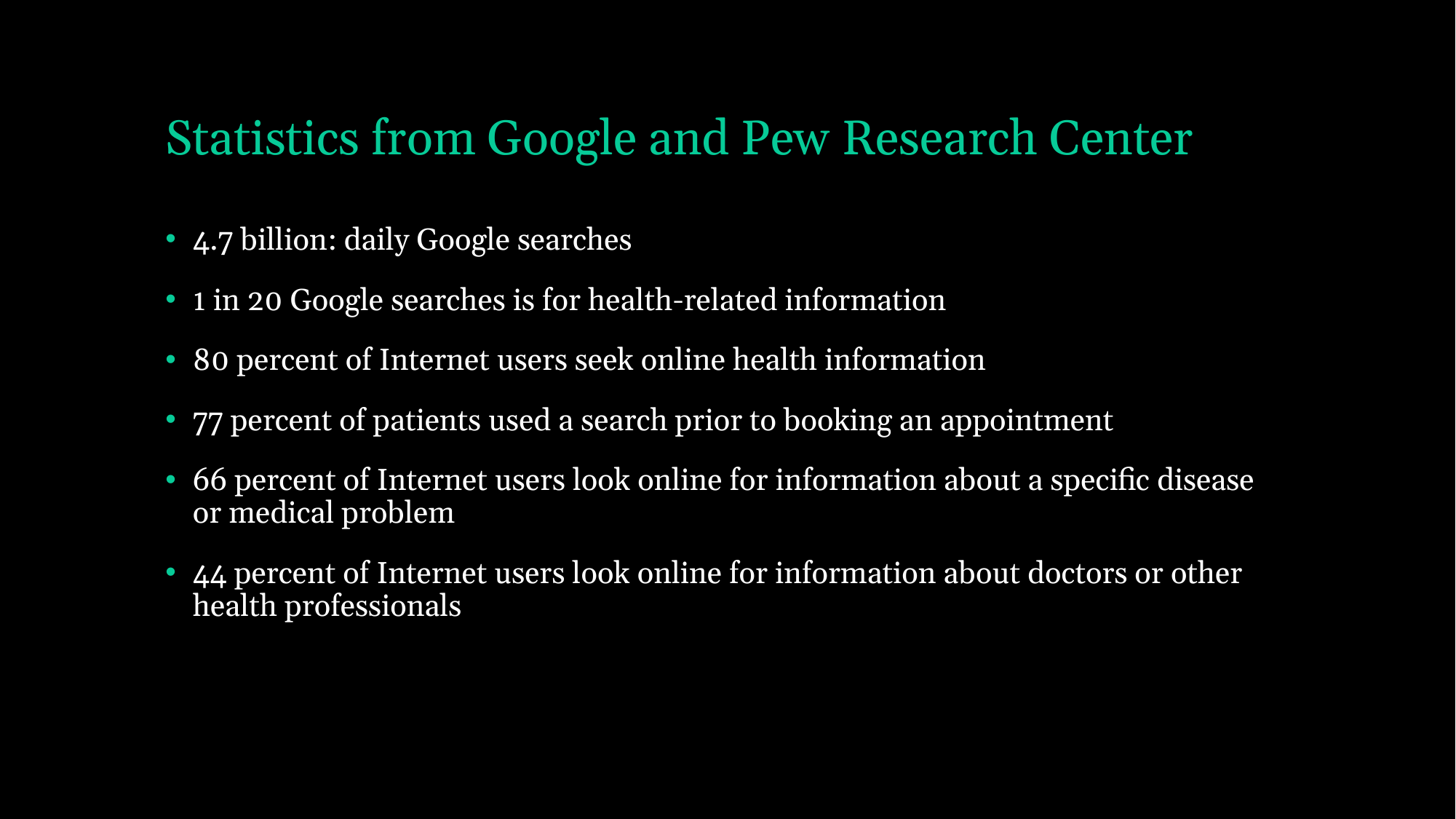

# Statistics from Google and Pew Research Center
4.7 billion: daily Google searches
1 in 20 Google searches is for health-related information
80 percent of Internet users seek online health information
77 percent of patients used a search prior to booking an appointment
66 percent of Internet users look online for information about a specific disease or medical problem
44 percent of Internet users look online for information about doctors or other health professionals